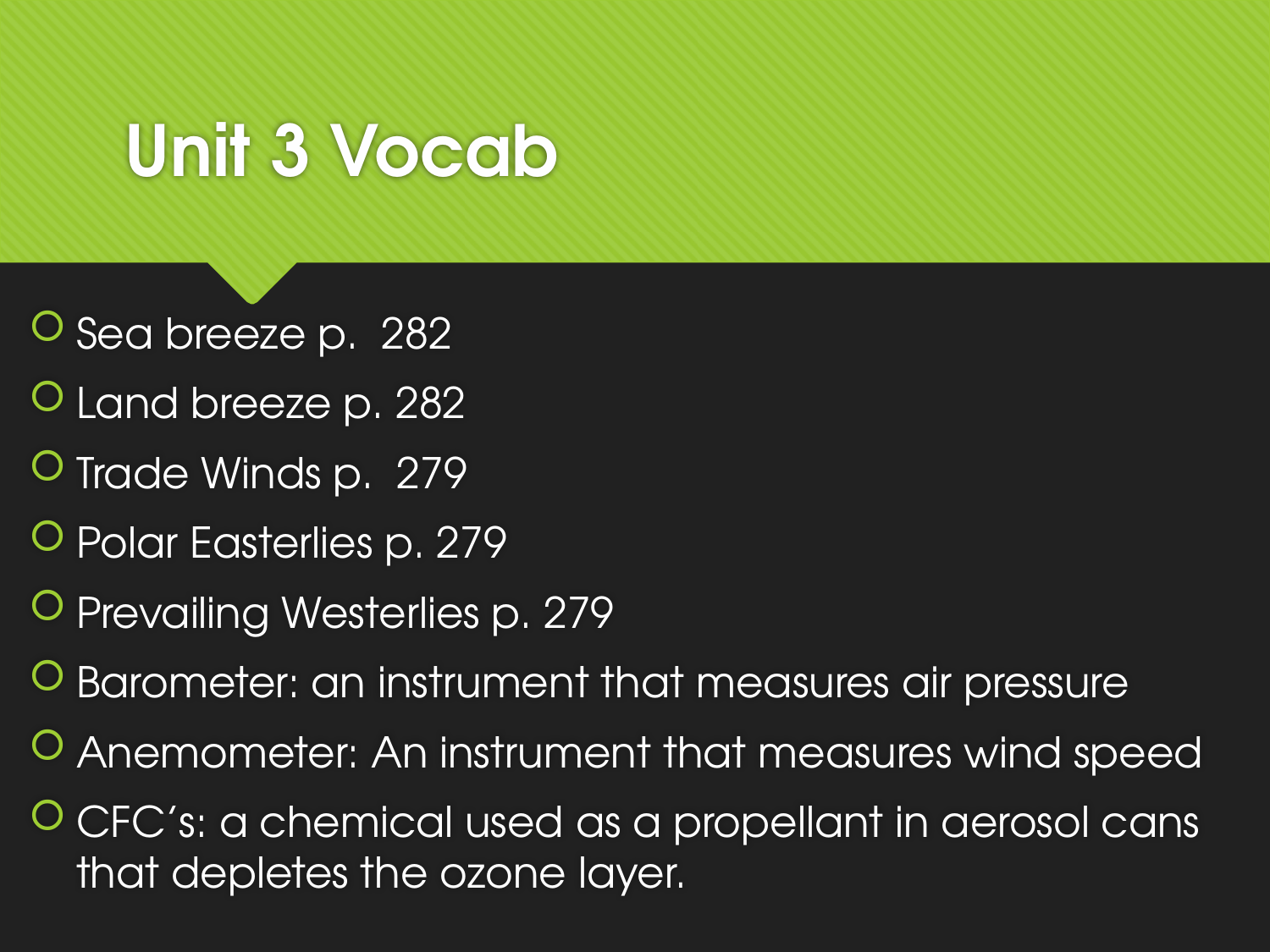

# Unit 3 Vocab
Sea breeze p.  282
Land breeze p. 282
Trade Winds p.  279
Polar Easterlies p. 279
Prevailing Westerlies p. 279
Barometer: an instrument that measures air pressure
Anemometer: An instrument that measures wind speed
CFC’s: a chemical used as a propellant in aerosol cans that depletes the ozone layer.